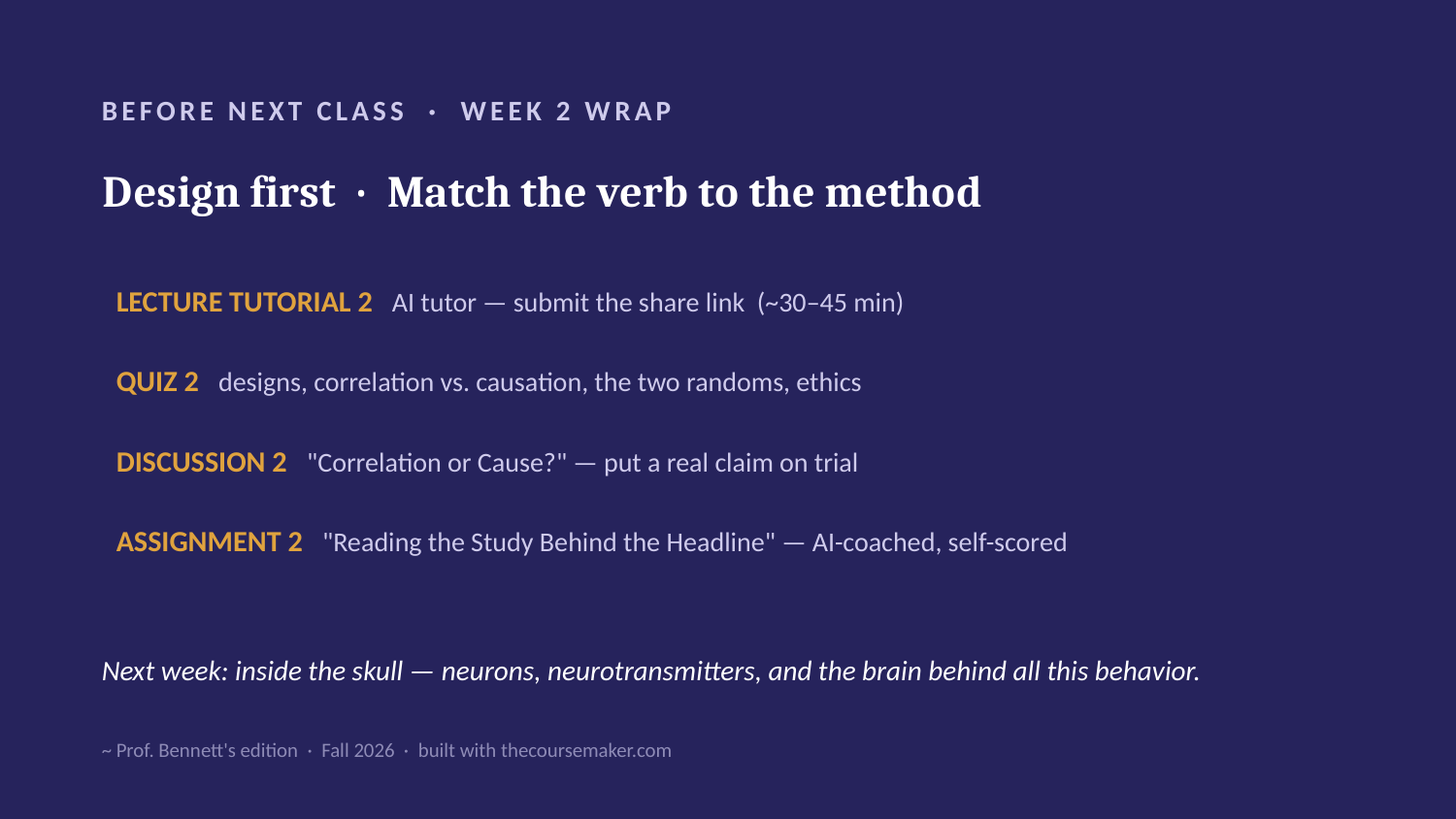

BEFORE NEXT CLASS  ·  WEEK 2 WRAP
Design first  ·  Match the verb to the method
LECTURE TUTORIAL 2   AI tutor — submit the share link  (~30–45 min)
QUIZ 2   designs, correlation vs. causation, the two randoms, ethics
DISCUSSION 2   "Correlation or Cause?" — put a real claim on trial
ASSIGNMENT 2   "Reading the Study Behind the Headline" — AI-coached, self-scored
Next week: inside the skull — neurons, neurotransmitters, and the brain behind all this behavior.
~ Prof. Bennett's edition  ·  Fall 2026  ·  built with thecoursemaker.com